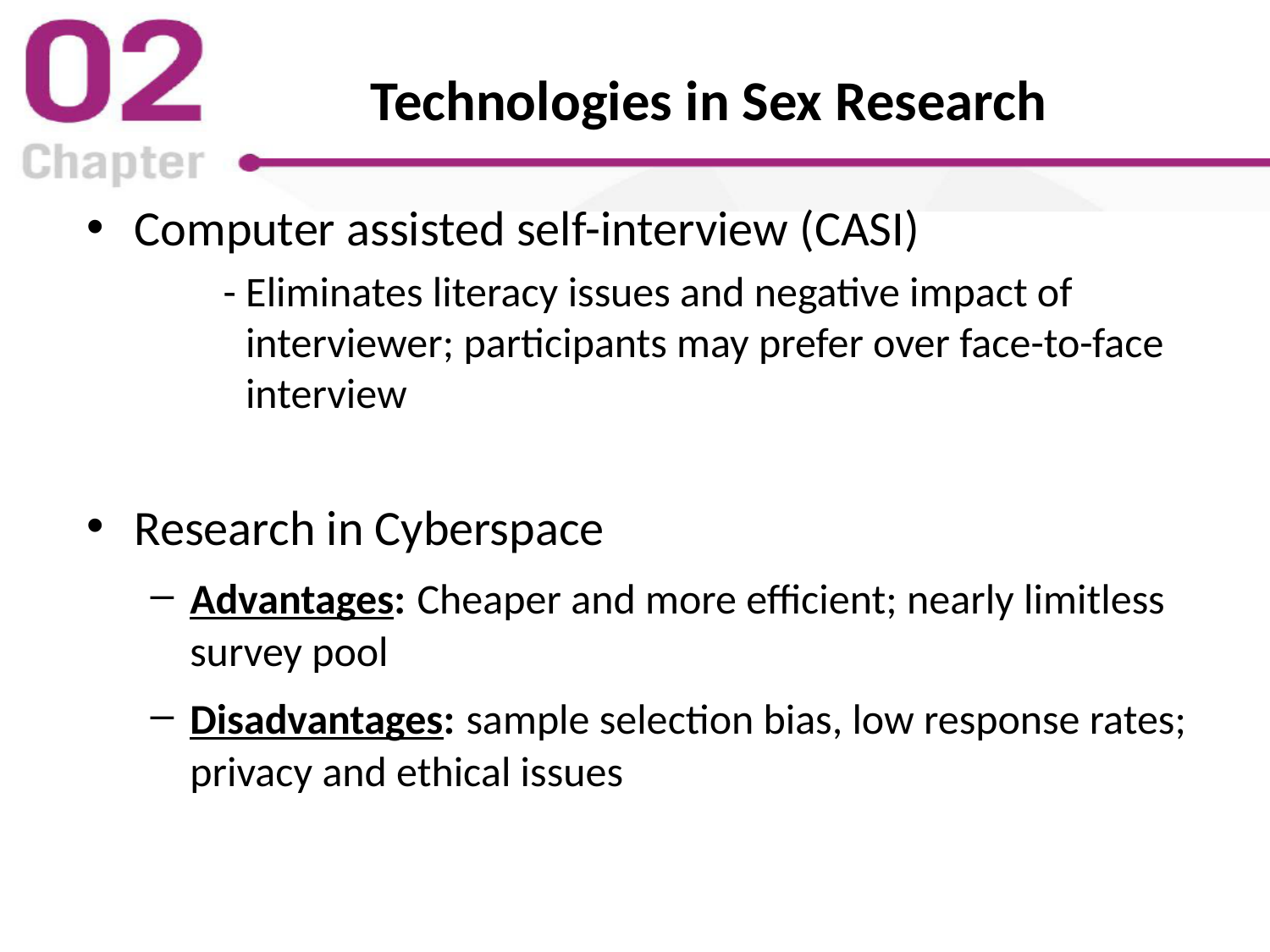

# Technologies in Sex Research
Computer assisted self-interview (CASI)
 - Eliminates literacy issues and negative impact of interviewer; participants may prefer over face-to-face interview

Research in Cyberspace
Advantages: Cheaper and more efficient; nearly limitless survey pool
Disadvantages: sample selection bias, low response rates; privacy and ethical issues